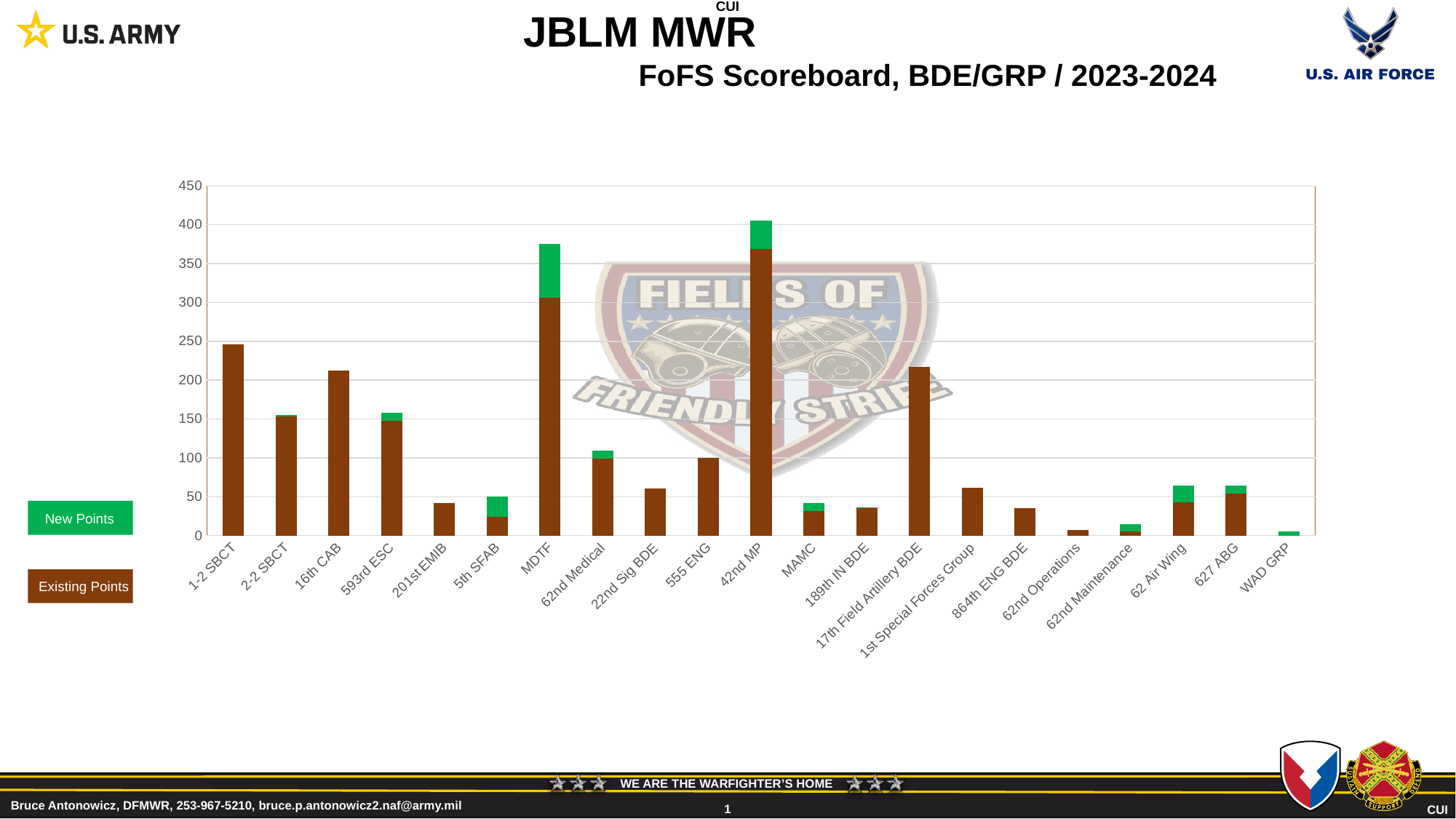

CUI
JBLM MWR
FoFS Scoreboard, BDE/GRP / 2023-2024

### Chart

| Category |  |  |
|---|---|---|
| 1-2 SBCT | 246.0 | 0.0 |
| 2-2 SBCT | 153.0 | 2.0 |
| 16th CAB | 212.0 | 0.0 |
| 593rd ESC | 148.0 | 10.0 |
| 201st EMIB | 42.0 | 0.0 |
| 5th SFAB | 24.0 | 26.0 |
| MDTF | 306.0 | 69.0 |
| 62nd Medical | 99.0 | 10.0 |
| 22nd Sig BDE | 61.0 | 0.0 |
| 555 ENG | 100.0 | 0.0 |
| 42nd MP | 369.0 | 36.0 |
| MAMC | 32.0 | 10.0 |
| 189th IN BDE | 35.0 | 1.0 |
| 17th Field Artillery BDE | 217.0 | 0.0 |
| 1st Special Forces Group | 62.0 | 0.0 |
| 864th ENG BDE | 35.0 | 0.0 |
| 62nd Operations | 7.0 | 0.0 |
| 62nd Maintenance | 5.0 | 10.0 |
| 62 Air Wing | 43.0 | 21.0 |
| 627 ABG | 54.0 | 10.0 |
| WAD GRP | 0.0 | 5.0 |
New Points

Existing Points
Bruce Antonowicz, DFMWR, 253-967-5210, bruce.p.antonowicz2.naf@army.mil